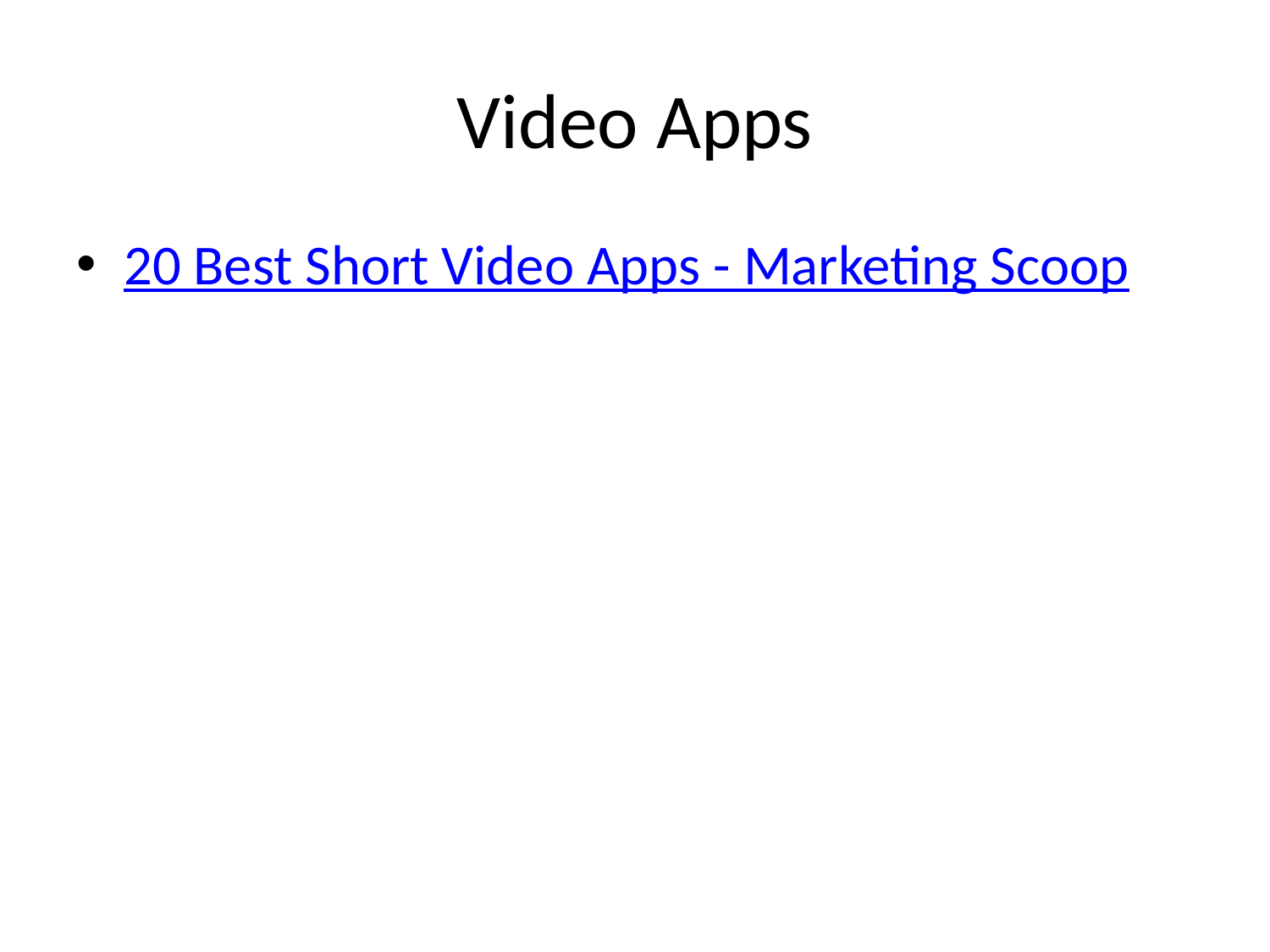

# Video Apps
20 Best Short Video Apps - Marketing Scoop